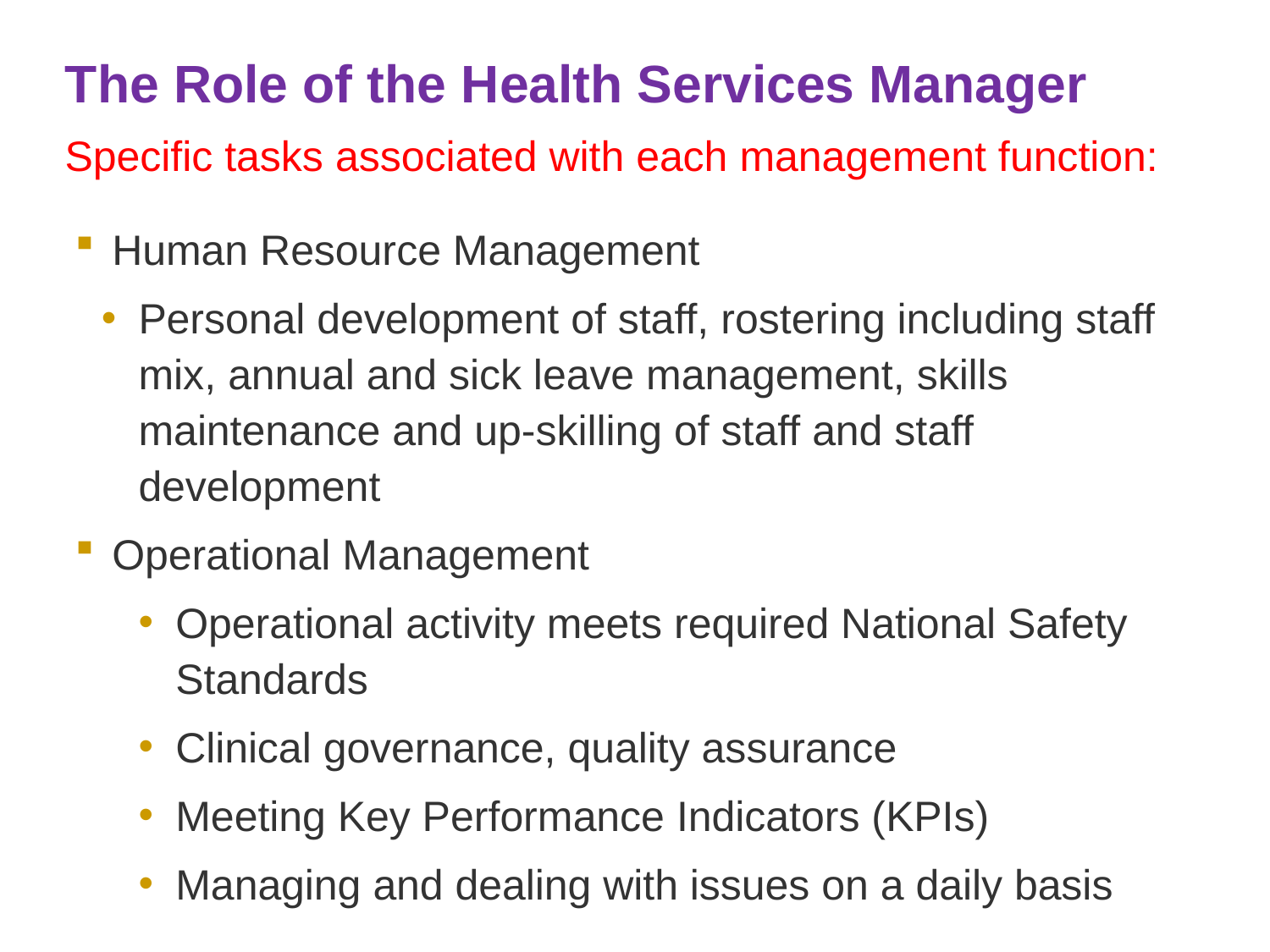

The Role of the Health Services Manager
Specific tasks associated with each management function:
Human Resource Management
Personal development of staff, rostering including staff mix, annual and sick leave management, skills maintenance and up-skilling of staff and staff development
Operational Management
Operational activity meets required National Safety Standards
Clinical governance, quality assurance
Meeting Key Performance Indicators (KPIs)
Managing and dealing with issues on a daily basis